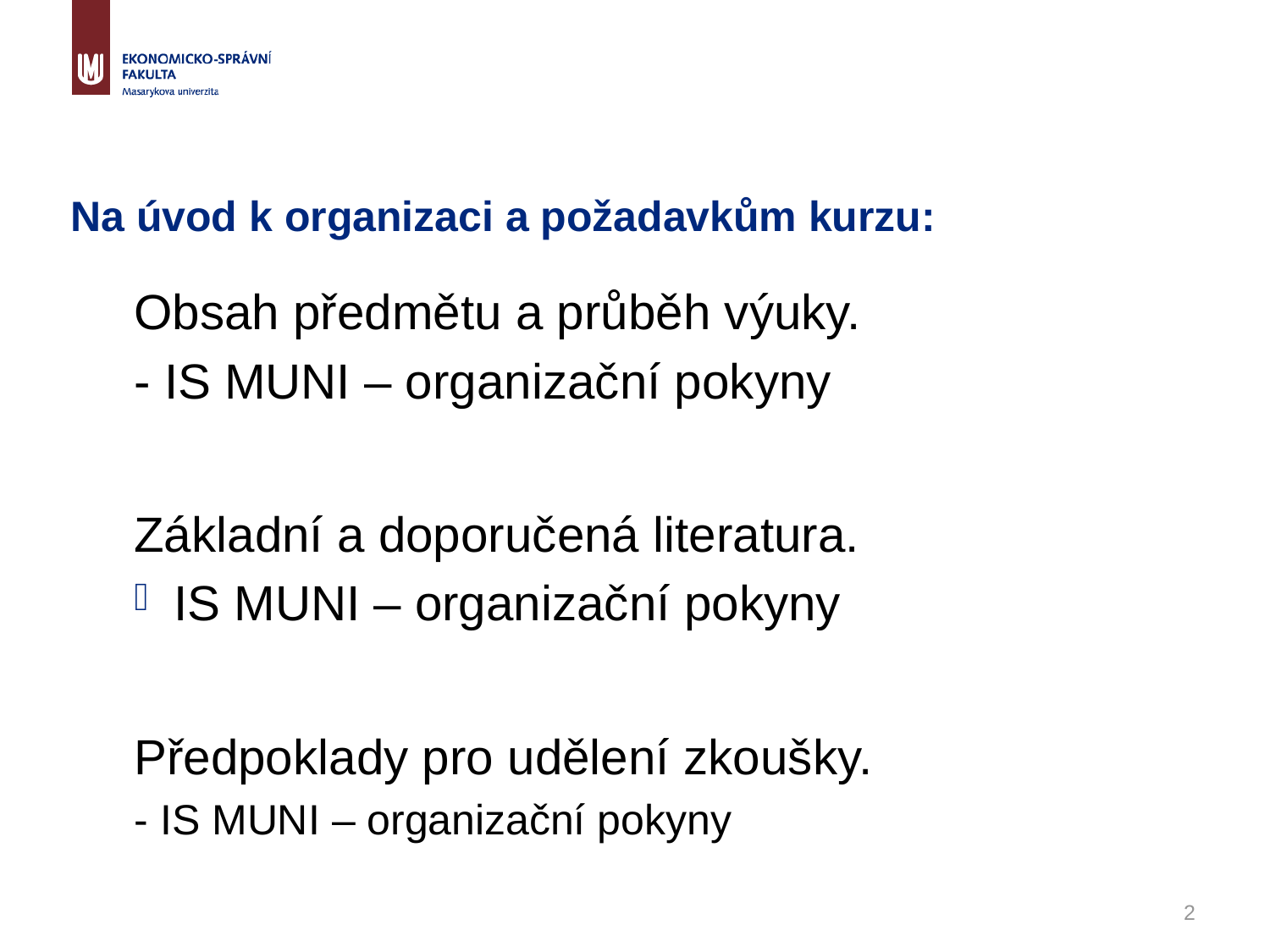

# Na úvod k organizaci a požadavkům kurzu:
Obsah předmětu a průběh výuky.
- IS MUNI – organizační pokyny

Základní a doporučená literatura.
IS MUNI – organizační pokyny

Předpoklady pro udělení zkoušky.
- IS MUNI – organizační pokyny

2